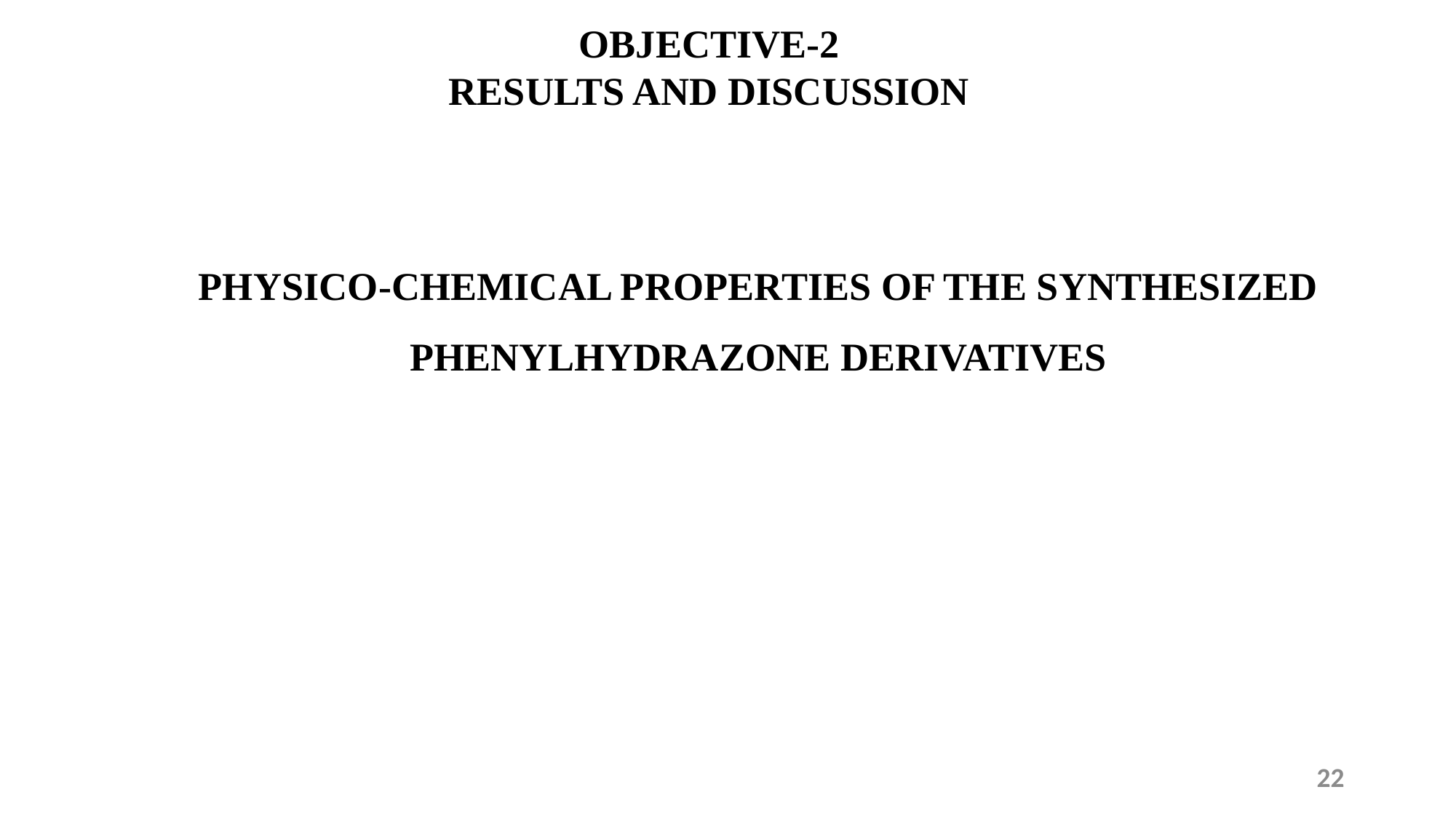

# OBJECTIVE-2 RESULTS AND DISCUSSION
PHYSICO-CHEMICAL PROPERTIES OF THE SYNTHESIZED PHENYLHYDRAZONE DERIVATIVES
22